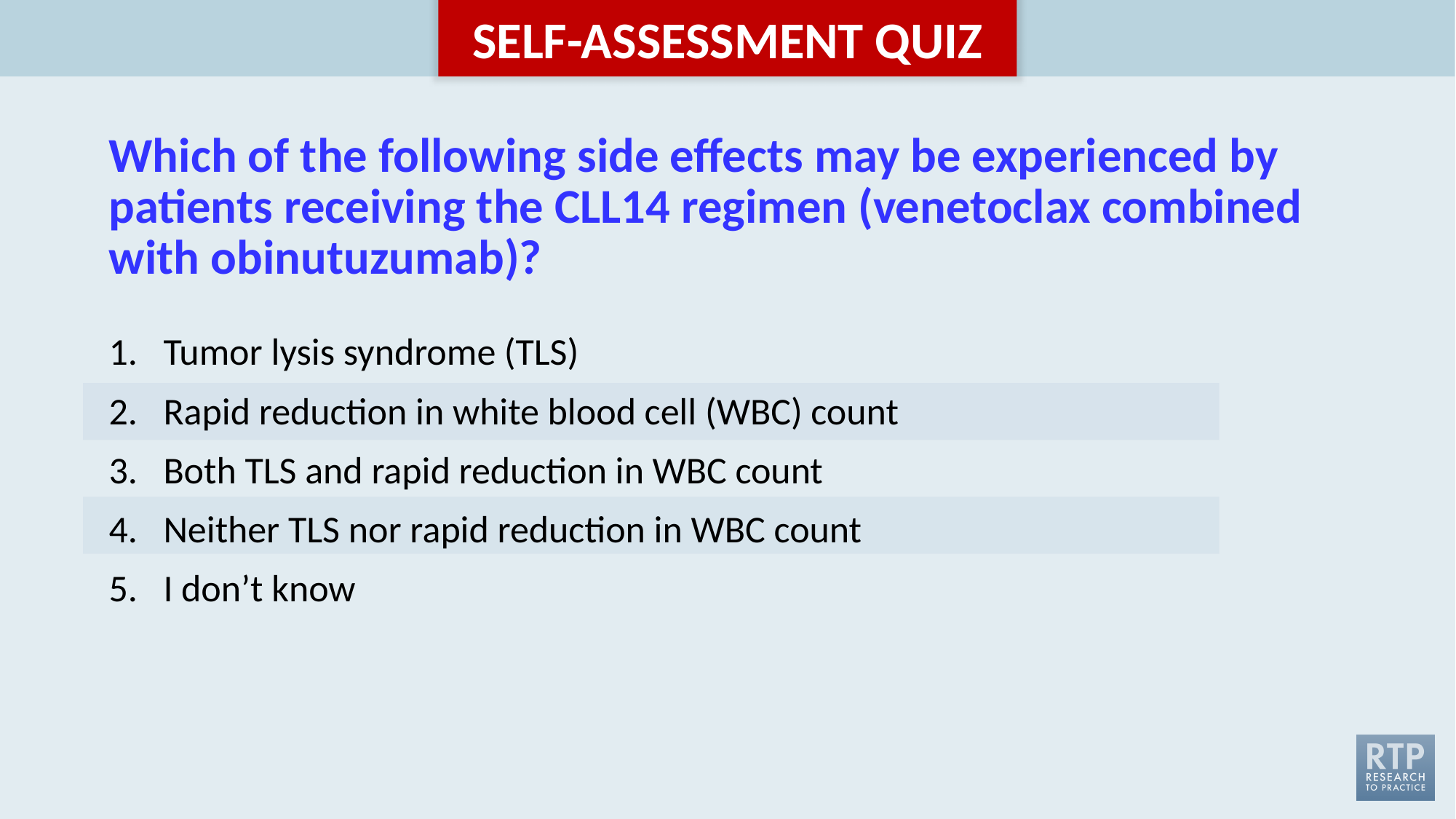

# Which of the following side effects may be experienced by patients receiving the CLL14 regimen (venetoclax combined with obinutuzumab)?
Tumor lysis syndrome (TLS)
Rapid reduction in white blood cell (WBC) count
Both TLS and rapid reduction in WBC count
Neither TLS nor rapid reduction in WBC count
I don’t know
|  |
| --- |
|  |
|  |
|  |
|  |